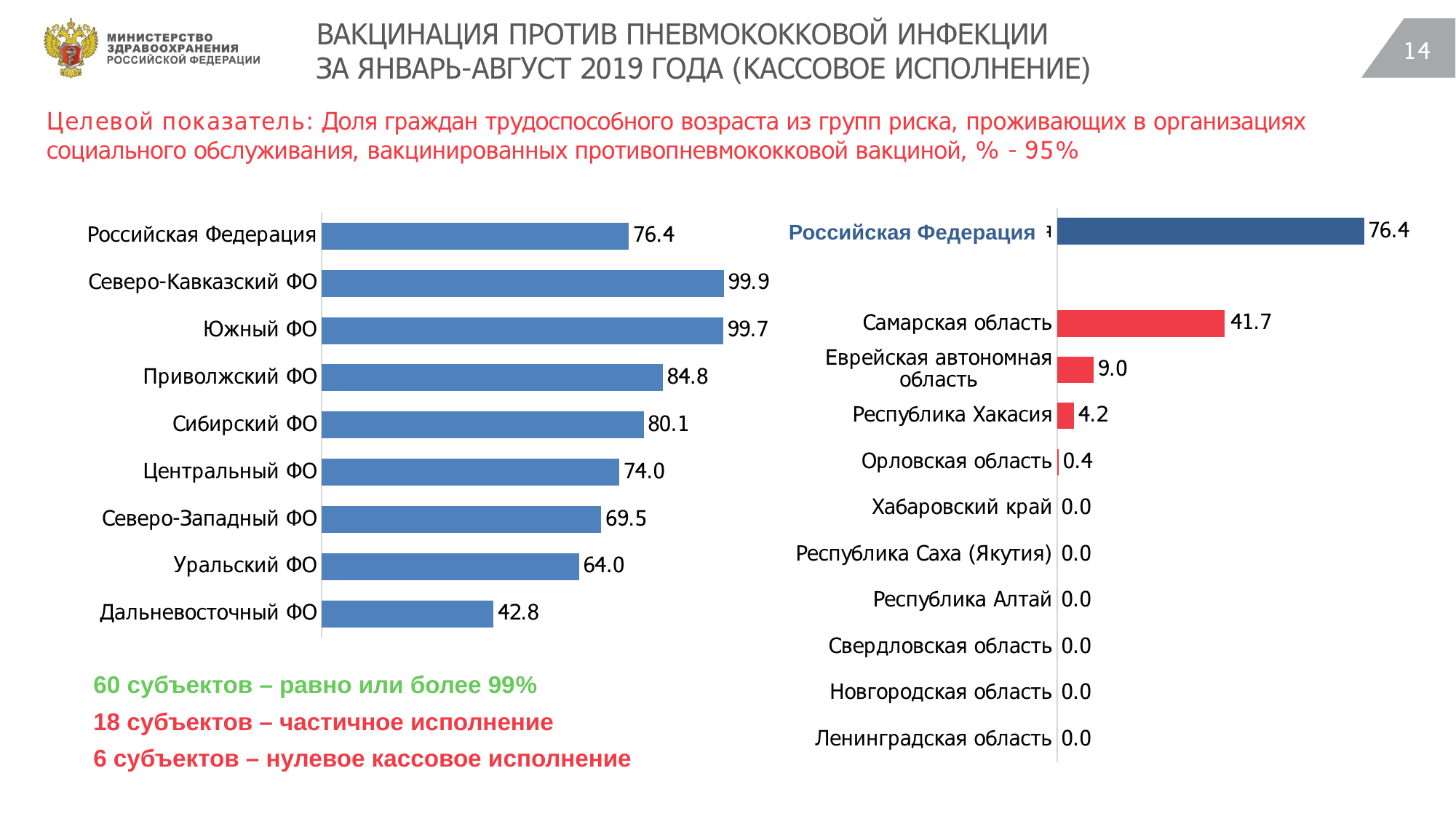

# ВАКЦИНАЦИЯ ПРОТИВ ПНЕВМОКОККОВОЙ ИНФЕКЦИИ ЗА ЯНВАРЬ-АВГУСТ 2019 ГОДА (КАССОВОЕ ИСПОЛНЕНИЕ)
Целевой показатель: Доля граждан трудоспособного возраста из групп риска, проживающих в организациях социального обслуживания, вакцинированных противопневмококковой вакциной, % - 95%

### Chart

| Category | 7 мес. 2019 |
|---|---|
| Ленинградская область | 0.0 |
| Новгородская область | 0.0 |
| Свердловская область | 0.0 |
| Республика Алтай | 0.0 |
| Республика Саха (Якутия) | 0.0 |
| Хабаровский край | 0.0 |
| Орловская область | 0.4297422832953771 |
| Республика Хакасия | 4.223006250335797 |
| Еврейская автономная область | 9.001512859304087 |
| Самарская область | 41.6735901436706 |
|     | None |
| Российская Федерация | 76.38 |

### Chart

| Category | Доля граждан трудоспособного возраста из групп риска, проживающих в организациях социального обслуживания, вакцинированных противопневмококковой вакциной, % |
|---|---|
| Дальневосточный ФО | 42.75692984623129 |
| Уральский ФО | 63.98652947840525 |
| Северо-Западный ФО | 69.48582467339102 |
| Центральный ФО | 74.02130537603404 |
| Сибирский ФО | 80.05992330612258 |
| Приволжский ФО | 84.79595594634559 |
| Южный ФО | 99.72028867916471 |
| Северо-Кавказский ФО | 99.89431206764027 |
| Российская Федерация | 76.38 |
Российская Федерация
60 субъектов – равно или более 99%
18 субъектов – частичное исполнение
6 субъектов – нулевое кассовое исполнение